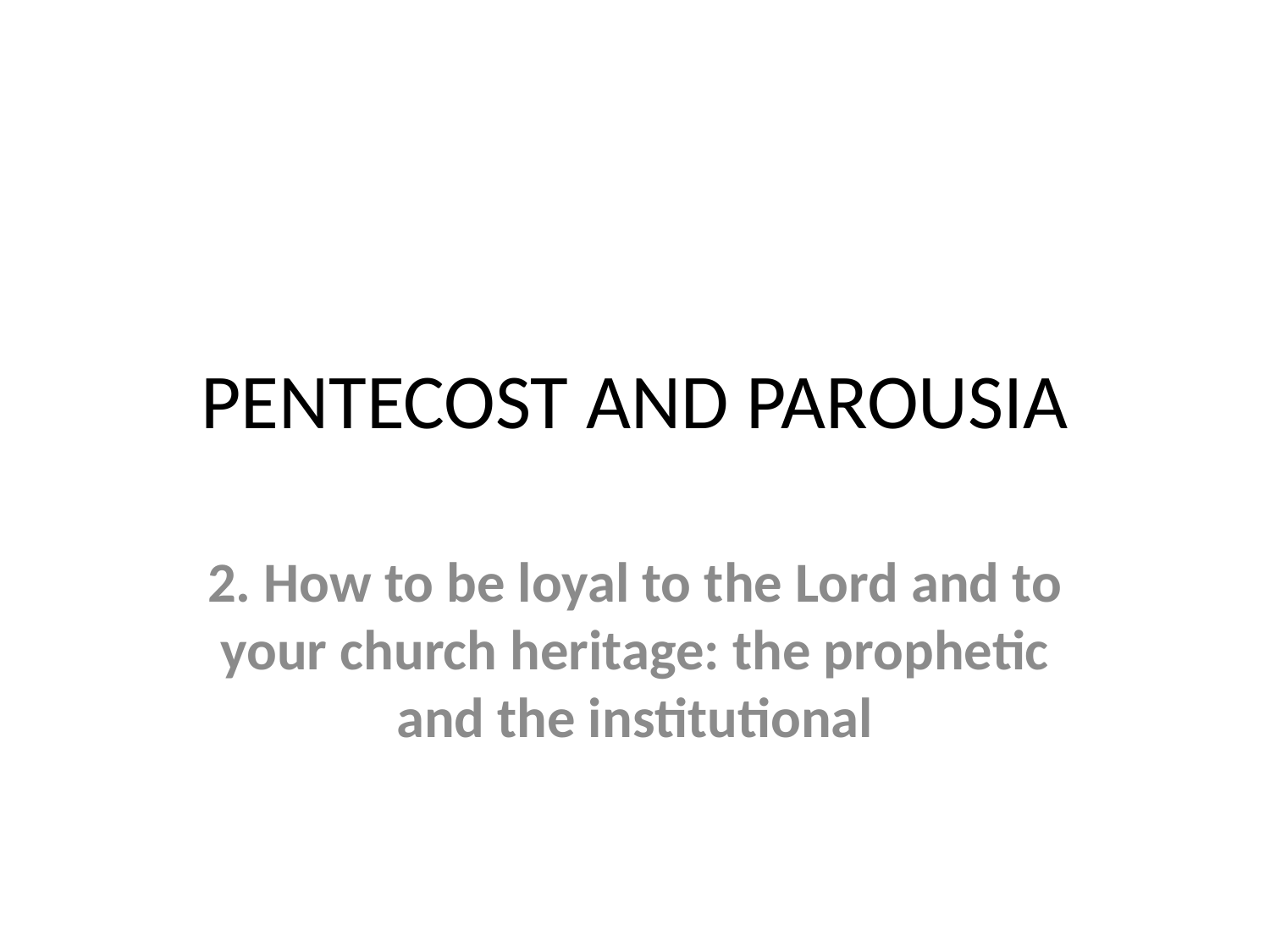

# PENTECOST AND PAROUSIA
2. How to be loyal to the Lord and to your church heritage: the prophetic and the institutional